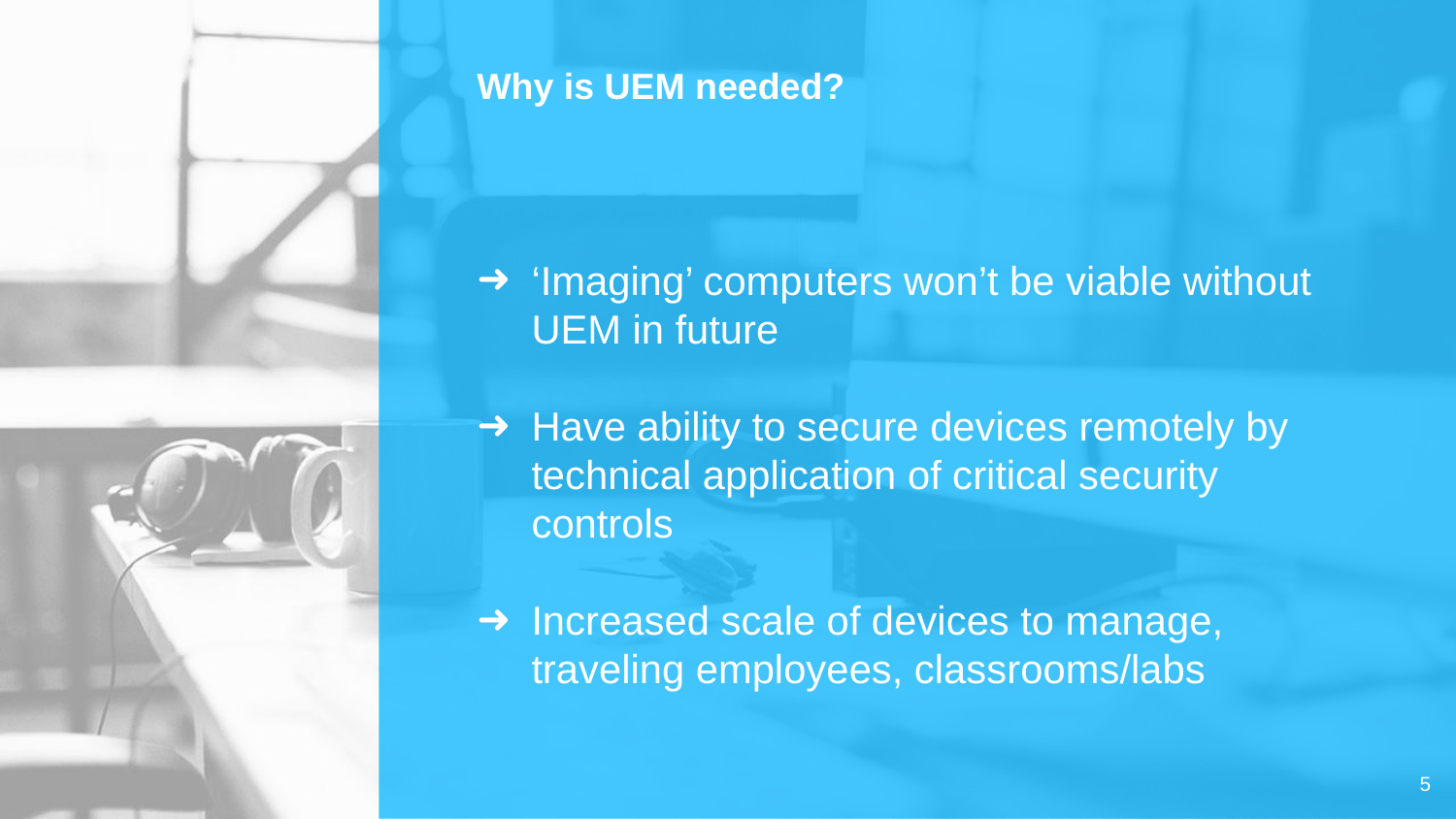

# Why is UEM needed?
‘Imaging’ computers won’t be viable without UEM in future

Have ability to secure devices remotely by technical application of critical security controls

Increased scale of devices to manage, traveling employees, classrooms/labs
5